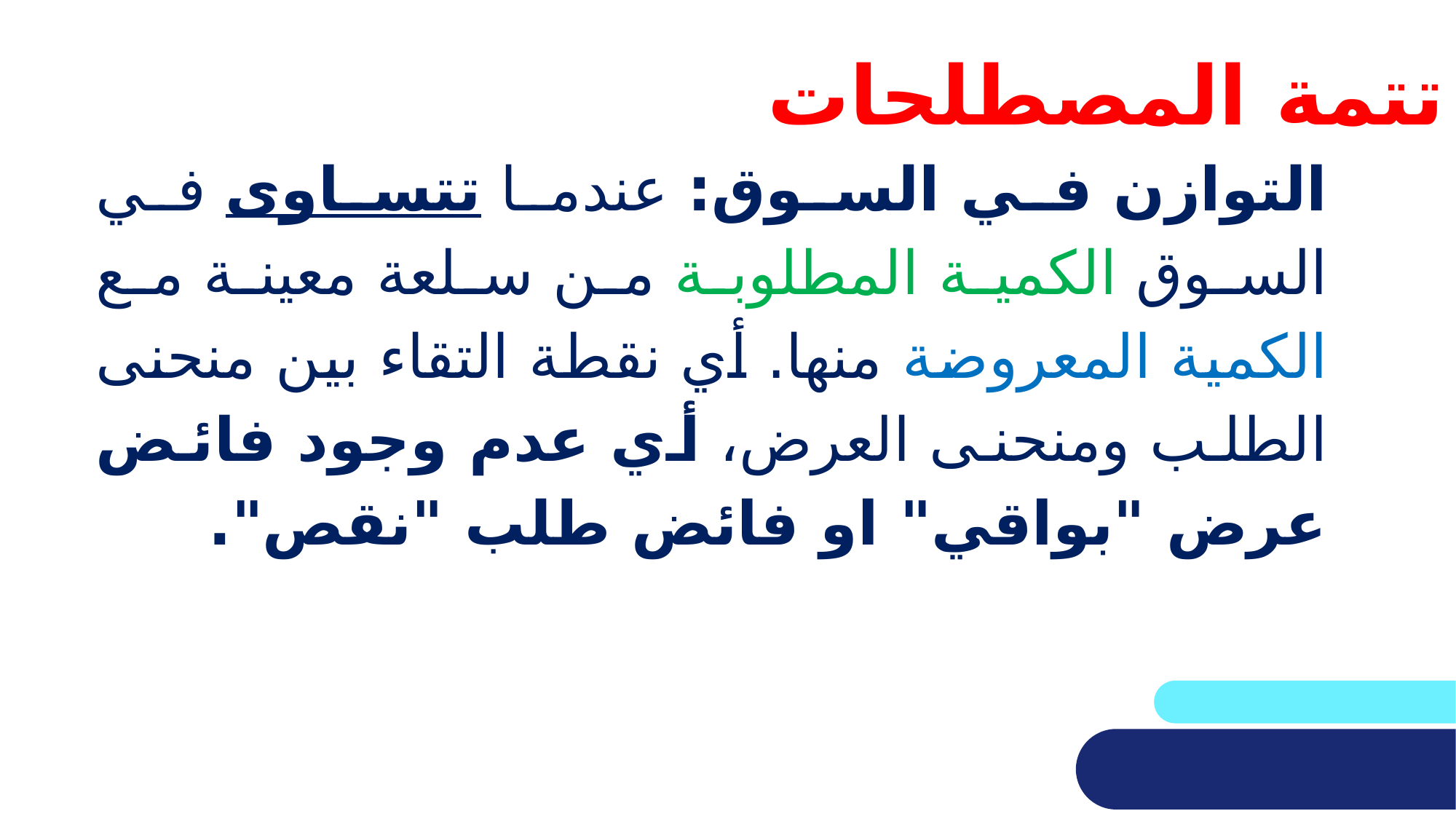

# تتمة المصطلحات
التوازن في السوق: عندما تتساوى في السوق الكمية المطلوبة من سلعة معينة مع الكمية المعروضة منها. أي نقطة التقاء بين منحنى الطلب ومنحنى العرض، أي عدم وجود فائض عرض "بواقي" او فائض طلب "نقص".